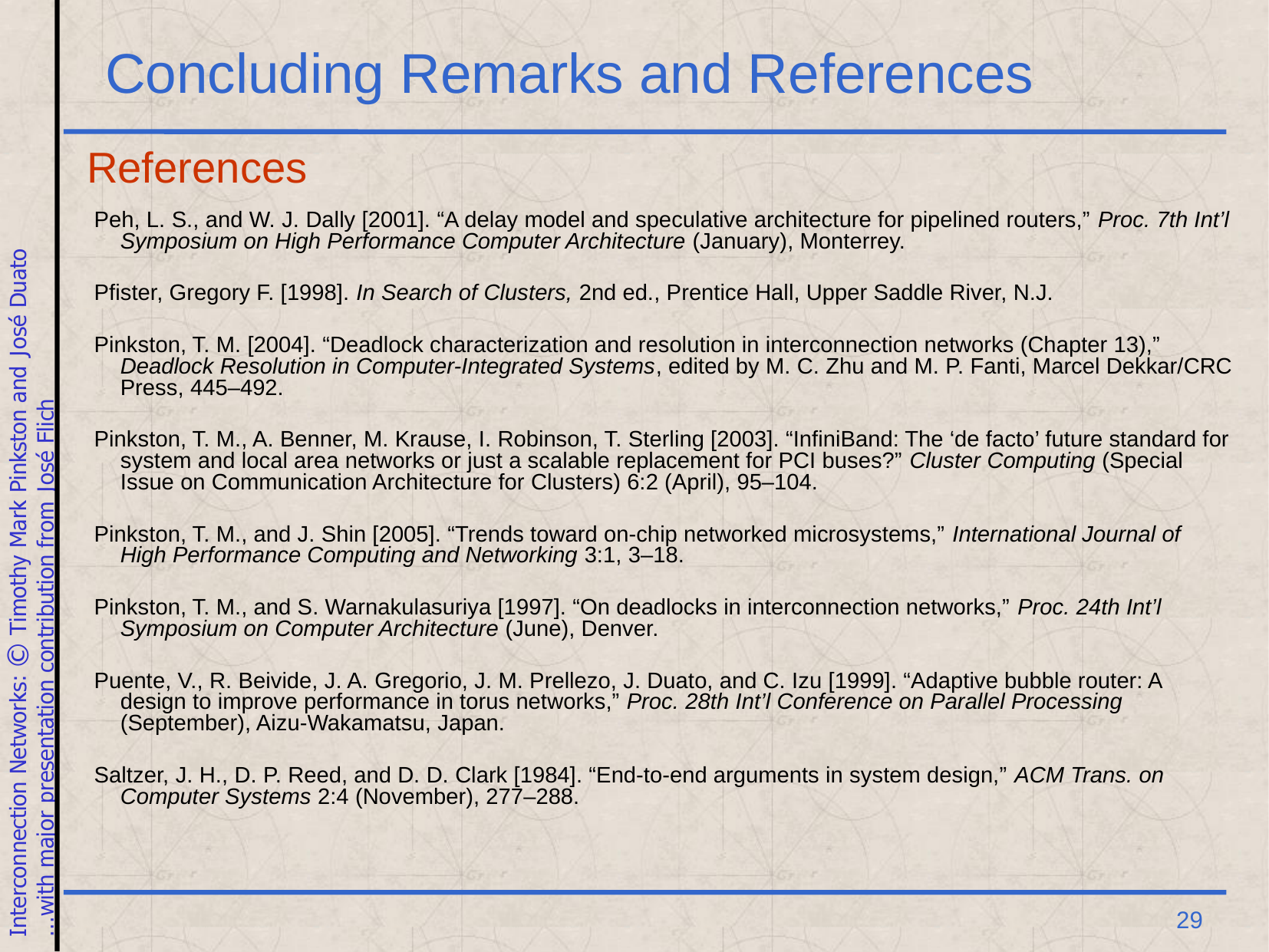

# Concluding Remarks and References
References
Peh, L. S., and W. J. Dally [2001]. “A delay model and speculative architecture for pipelined routers,” Proc. 7th Int’l Symposium on High Performance Computer Architecture (January), Monterrey.

Pfister, Gregory F. [1998]. In Search of Clusters, 2nd ed., Prentice Hall, Upper Saddle River, N.J.

Pinkston, T. M. [2004]. “Deadlock characterization and resolution in interconnection networks (Chapter 13),” Deadlock Resolution in Computer-Integrated Systems, edited by M. C. Zhu and M. P. Fanti, Marcel Dekkar/CRC Press, 445–492.

Pinkston, T. M., A. Benner, M. Krause, I. Robinson, T. Sterling [2003]. “InfiniBand: The ‘de facto’ future standard for system and local area networks or just a scalable replacement for PCI buses?” Cluster Computing (Special Issue on Communication Architecture for Clusters) 6:2 (April), 95–104.

Pinkston, T. M., and J. Shin [2005]. “Trends toward on-chip networked microsystems,” International Journal of High Performance Computing and Networking 3:1, 3–18.

Pinkston, T. M., and S. Warnakulasuriya [1997]. “On deadlocks in interconnection networks,” Proc. 24th Int’l Symposium on Computer Architecture (June), Denver.

Puente, V., R. Beivide, J. A. Gregorio, J. M. Prellezo, J. Duato, and C. Izu [1999]. “Adaptive bubble router: A design to improve performance in torus networks,” Proc. 28th Int’l Conference on Parallel Processing (September), Aizu-Wakamatsu, Japan.

Saltzer, J. H., D. P. Reed, and D. D. Clark [1984]. “End-to-end arguments in system design,” ACM Trans. on Computer Systems 2:4 (November), 277–288.
  29